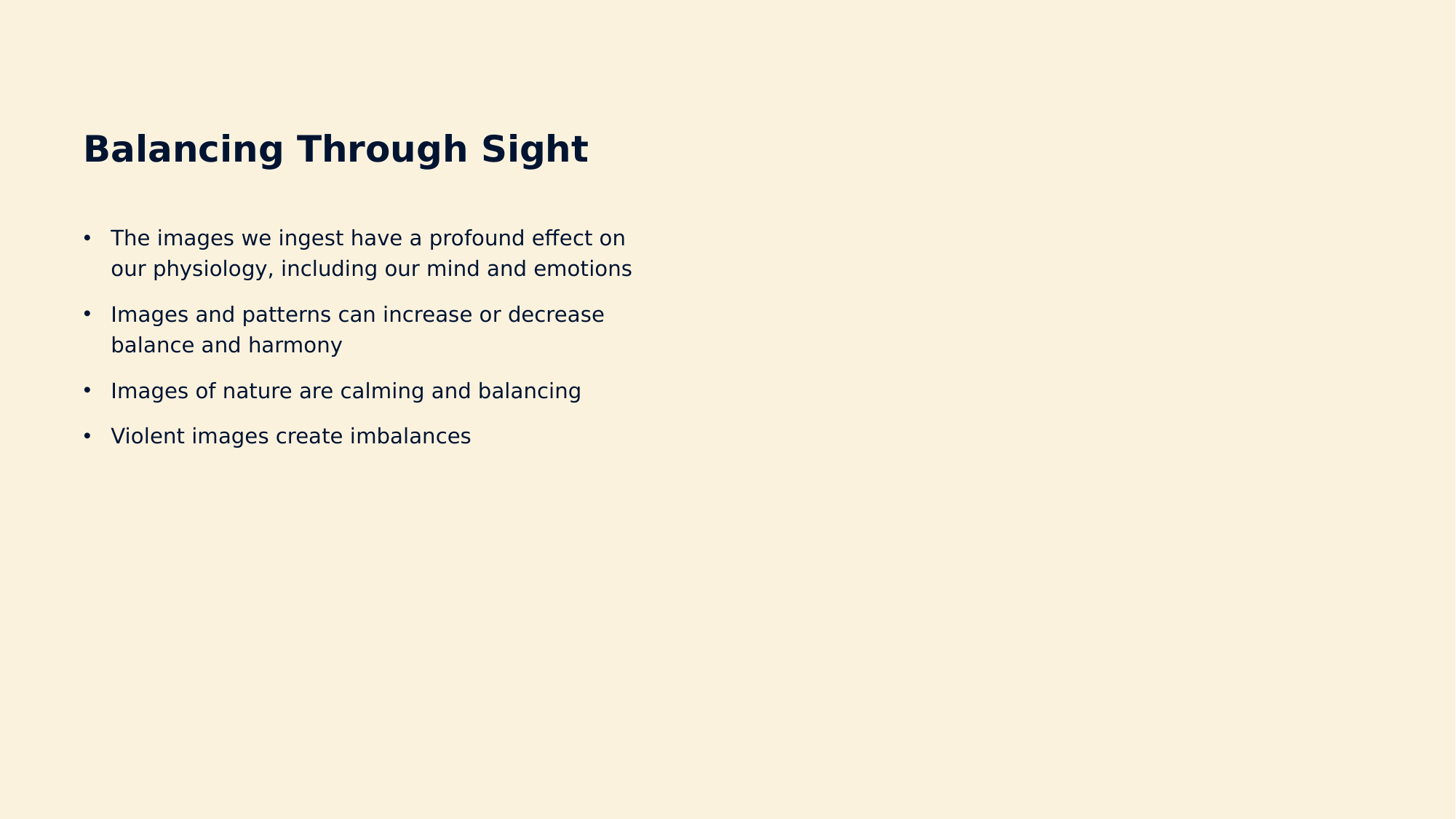

Balancing Through Sight
The images we ingest have a profound effect on our physiology, including our mind and emotions
Images and patterns can increase or decrease balance and harmony
Images of nature are calming and balancing
Violent images create imbalances